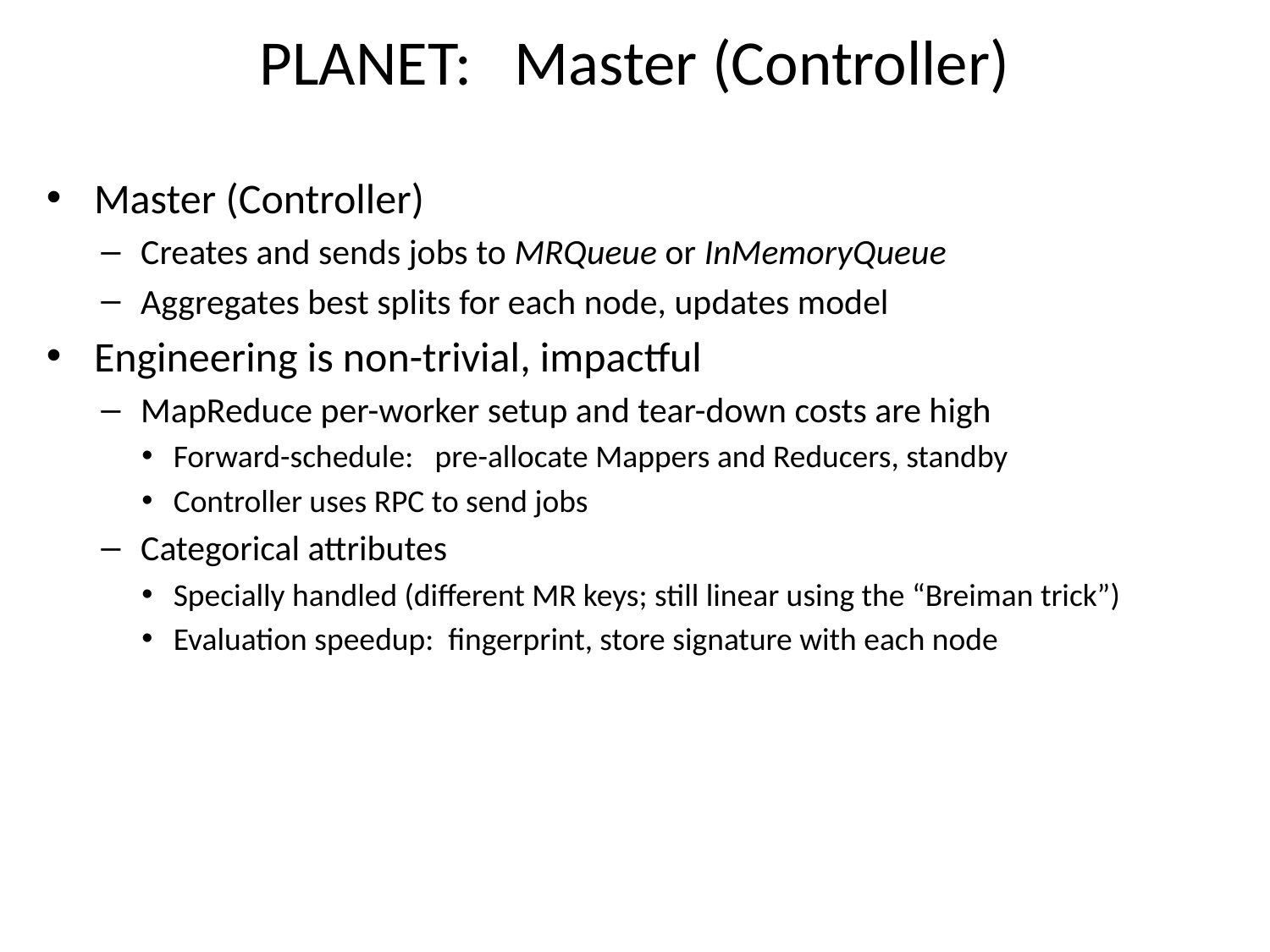

# PLANET:   Master (Controller)
Master (Controller)
Creates and sends jobs to MRQueue or InMemoryQueue
Aggregates best splits for each node, updates model
Engineering is non-trivial, impactful
MapReduce per-worker setup and tear-down costs are high
Forward-schedule:   pre-allocate Mappers and Reducers, standby
Controller uses RPC to send jobs
Categorical attributes
Specially handled (different MR keys; still linear using the “Breiman trick”)
Evaluation speedup:  fingerprint, store signature with each node